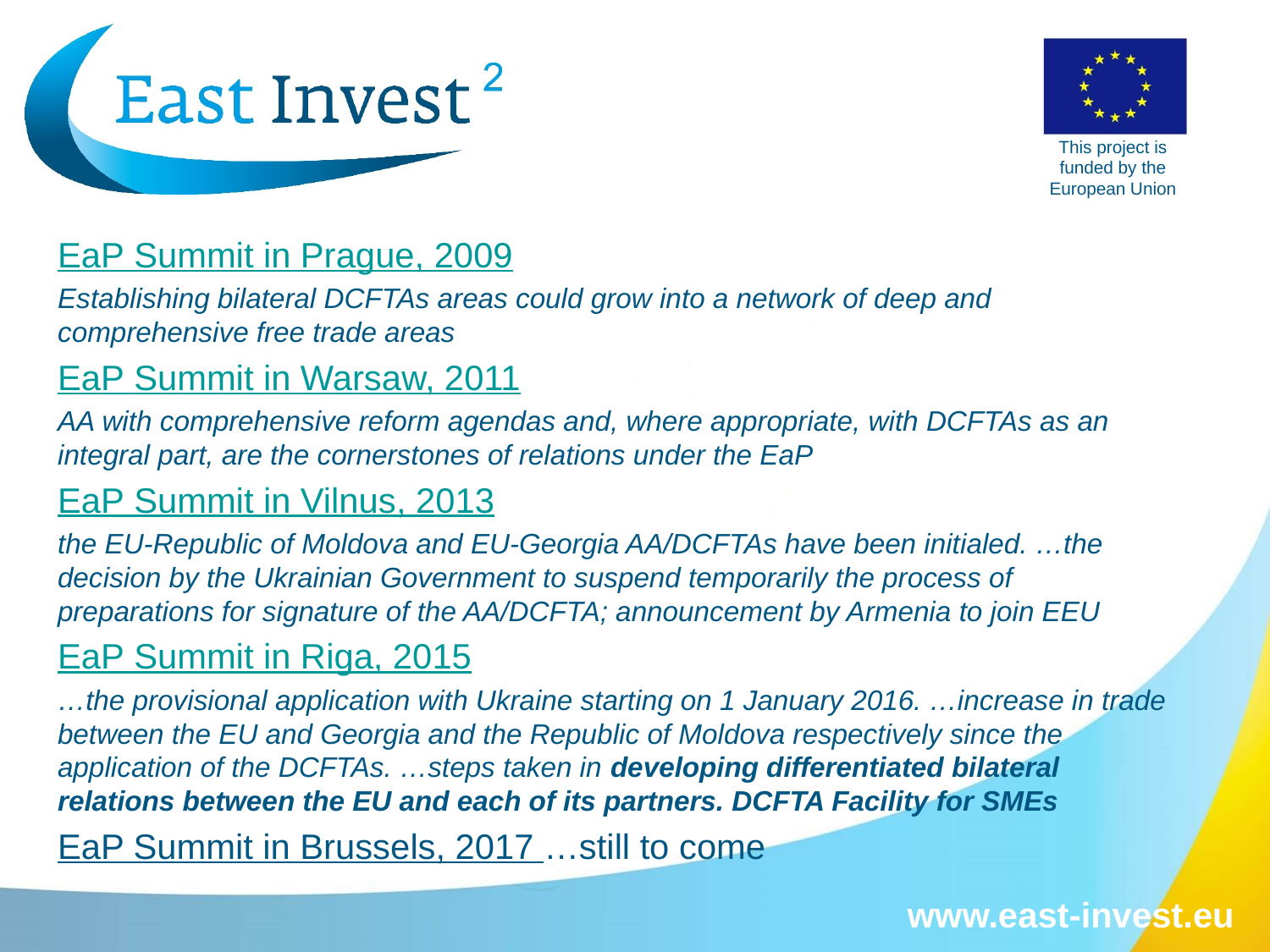

EaP Summit in Prague, 2009
Establishing bilateral DCFTAs areas could grow into a network of deep and comprehensive free trade areas
EaP Summit in Warsaw, 2011
AA with comprehensive reform agendas and, where appropriate, with DCFTAs as an integral part, are the cornerstones of relations under the EaP
EaP Summit in Vilnus, 2013
the EU-Republic of Moldova and EU-Georgia AA/DCFTAs have been initialed. …the decision by the Ukrainian Government to suspend temporarily the process of preparations for signature of the AA/DCFTA; announcement by Armenia to join EEU
EaP Summit in Riga, 2015
…the provisional application with Ukraine starting on 1 January 2016. …increase in trade between the EU and Georgia and the Republic of Moldova respectively since the application of the DCFTAs. …steps taken in developing differentiated bilateral relations between the EU and each of its partners. DCFTA Facility for SMEs
EaP Summit in Brussels, 2017 …still to come
www.east-invest.eu